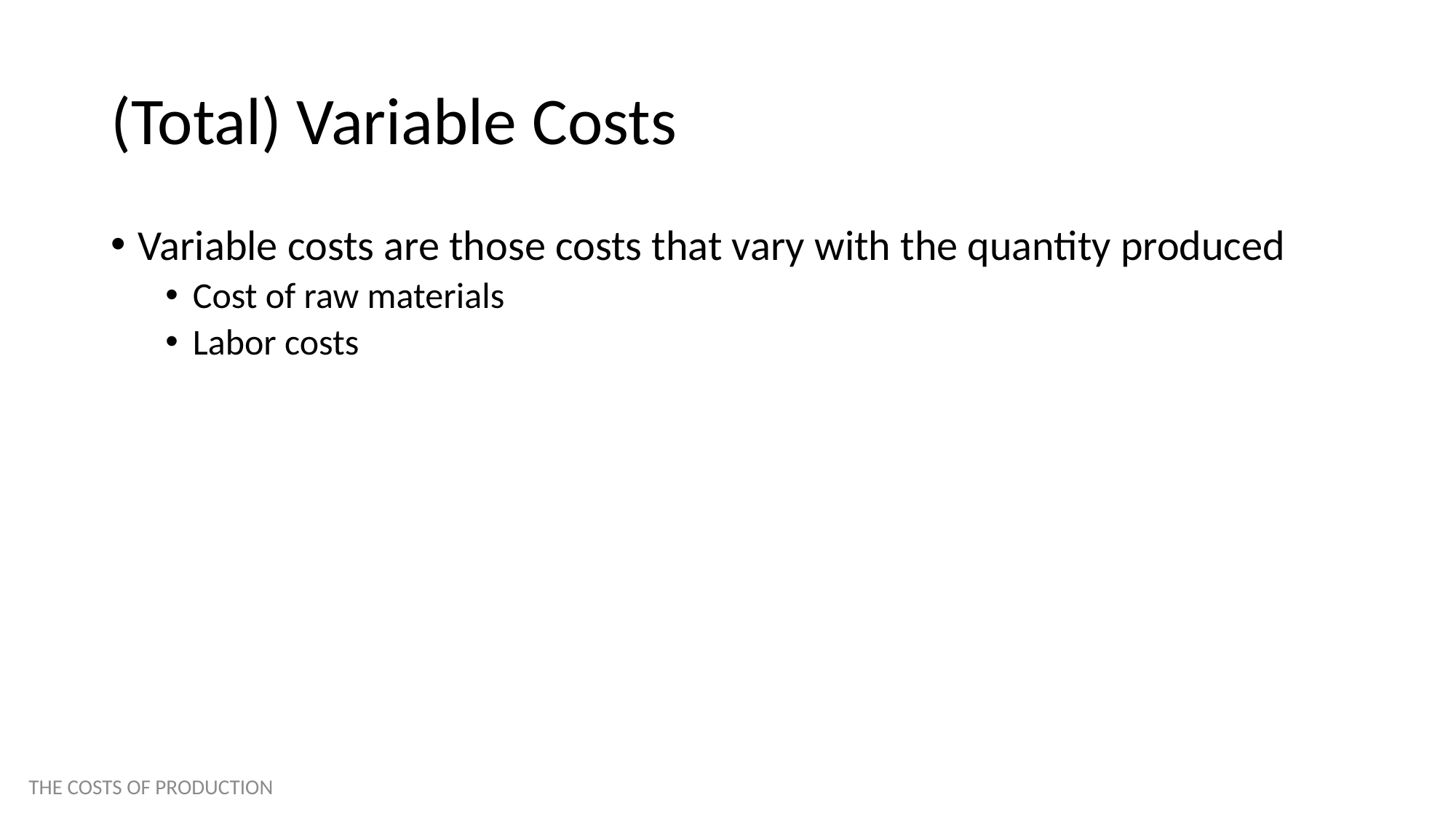

# (Total) Variable Costs
Variable costs are those costs that vary with the quantity produced
Cost of raw materials
Labor costs
THE COSTS OF PRODUCTION